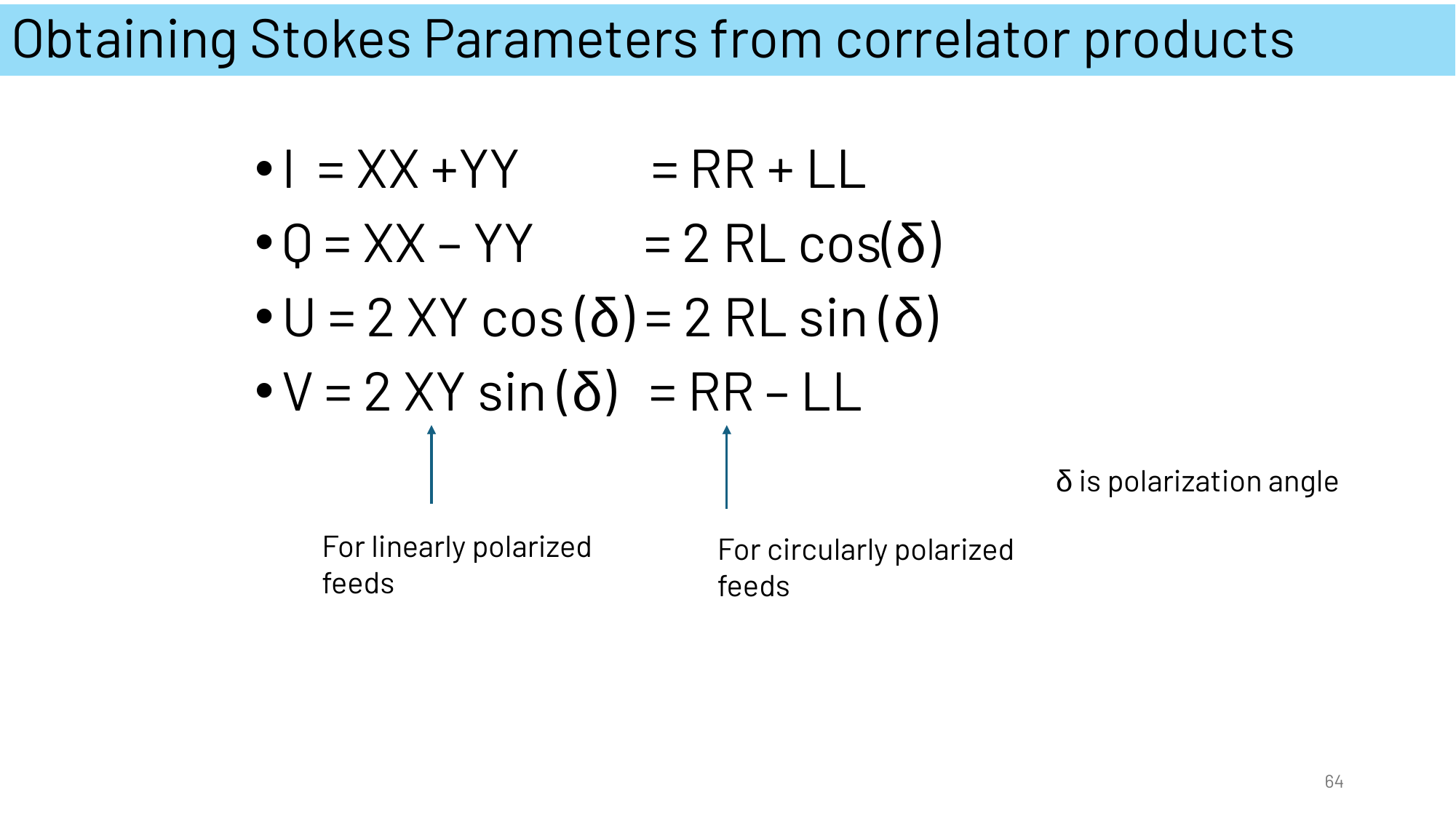

# Obtaining Stokes Parameters from correlator products
I  = XX +YY            = RR + LL
Q = XX – YY          = 2 RL cos(δ)
U = 2 XY cos (δ) = 2 RL sin (δ)
V = 2 XY sin (δ)   = RR – LL

δ is polarization angle
For linearly polarized  feeds
For circularly polarized  feeds
64